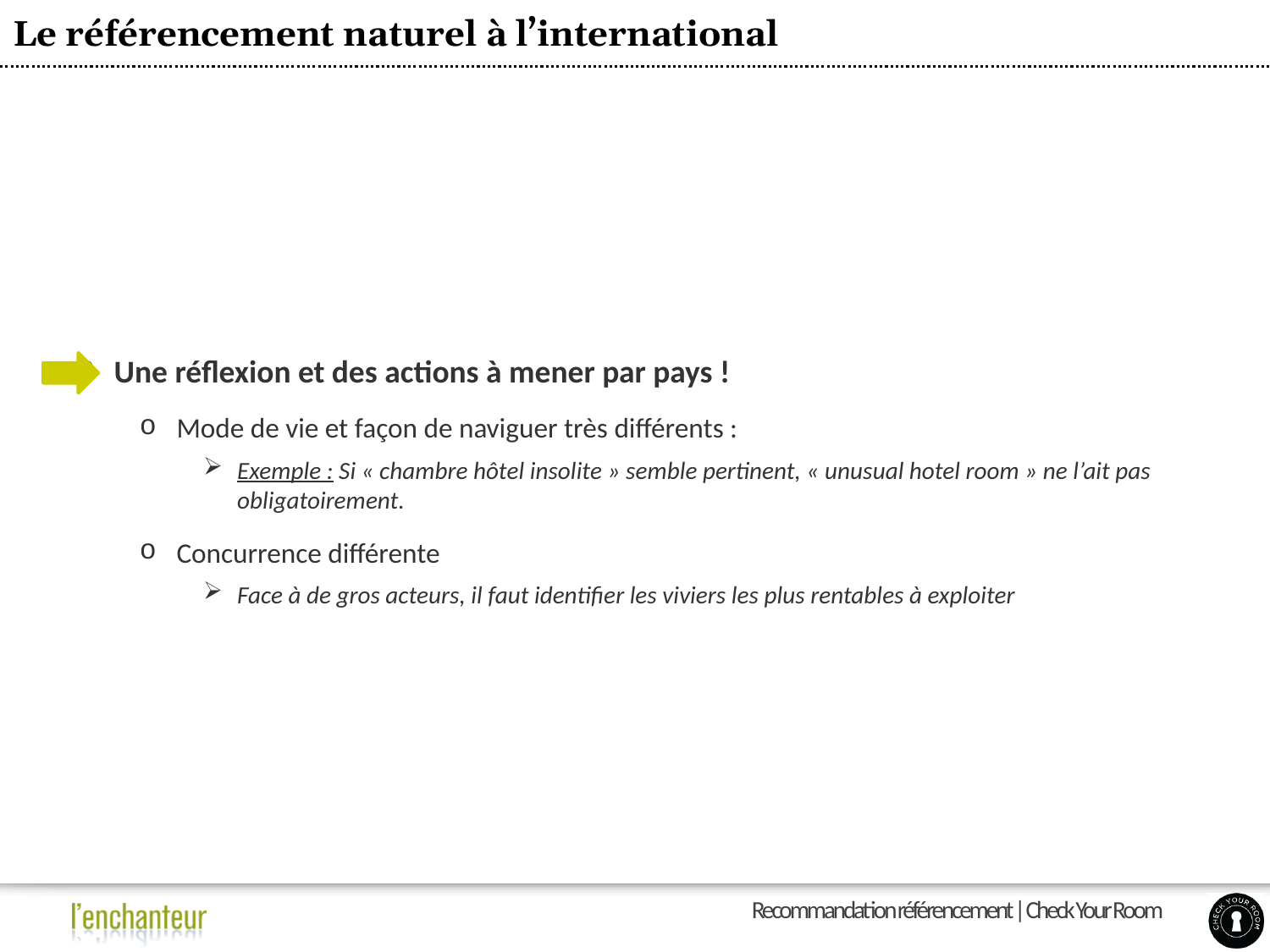

# Le référencement naturel à l’international
Une réflexion et des actions à mener par pays !
Mode de vie et façon de naviguer très différents :
Exemple : Si « chambre hôtel insolite » semble pertinent, « unusual hotel room » ne l’ait pas obligatoirement.
Concurrence différente
Face à de gros acteurs, il faut identifier les viviers les plus rentables à exploiter

Recommandation référencement | Check Your Room